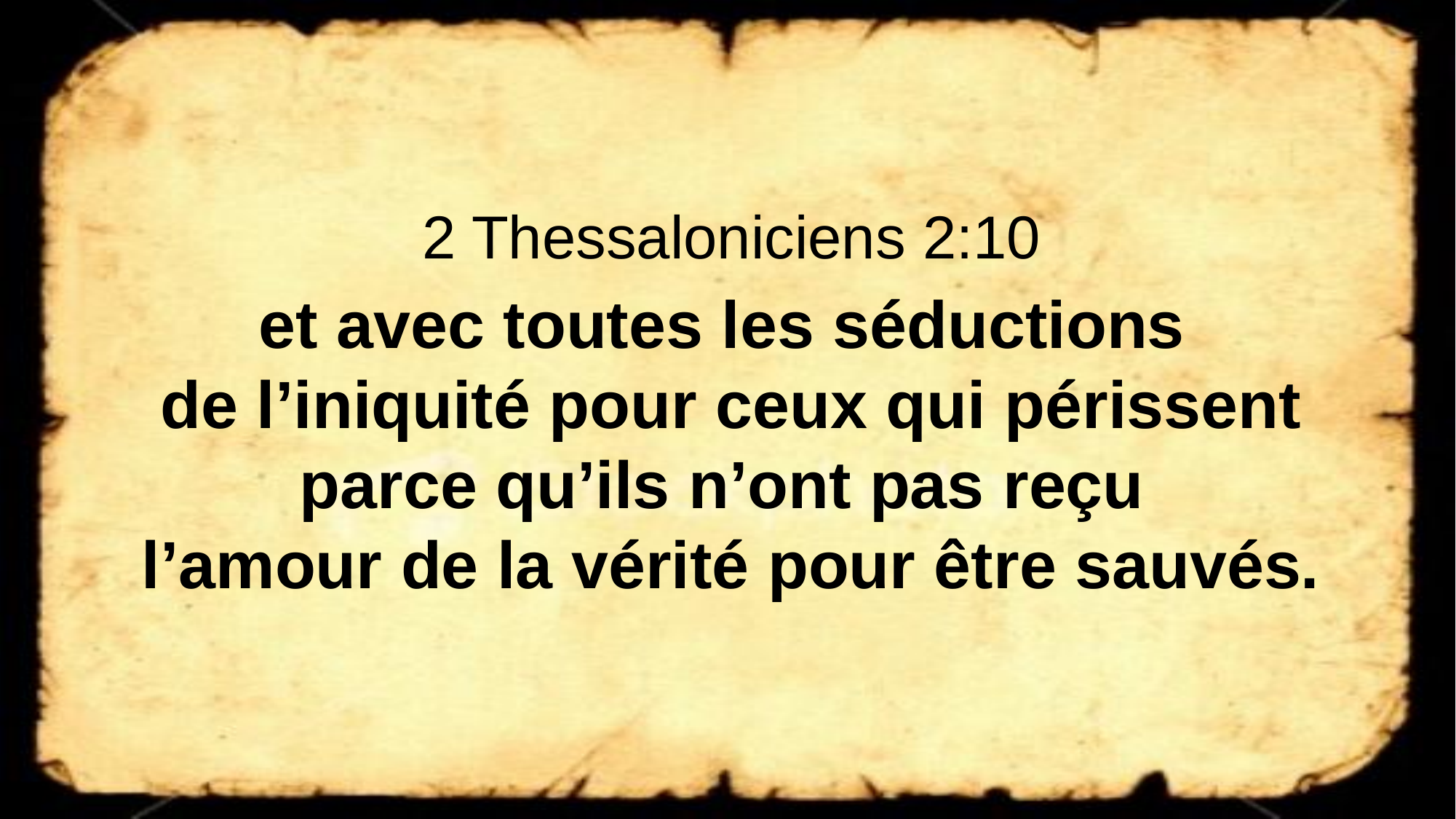

2 Thessaloniciens 2:10

et avec toutes les séductions
de l’iniquité pour ceux qui périssent parce qu’ils n’ont pas reçu
l’amour de la vérité pour être sauvés.